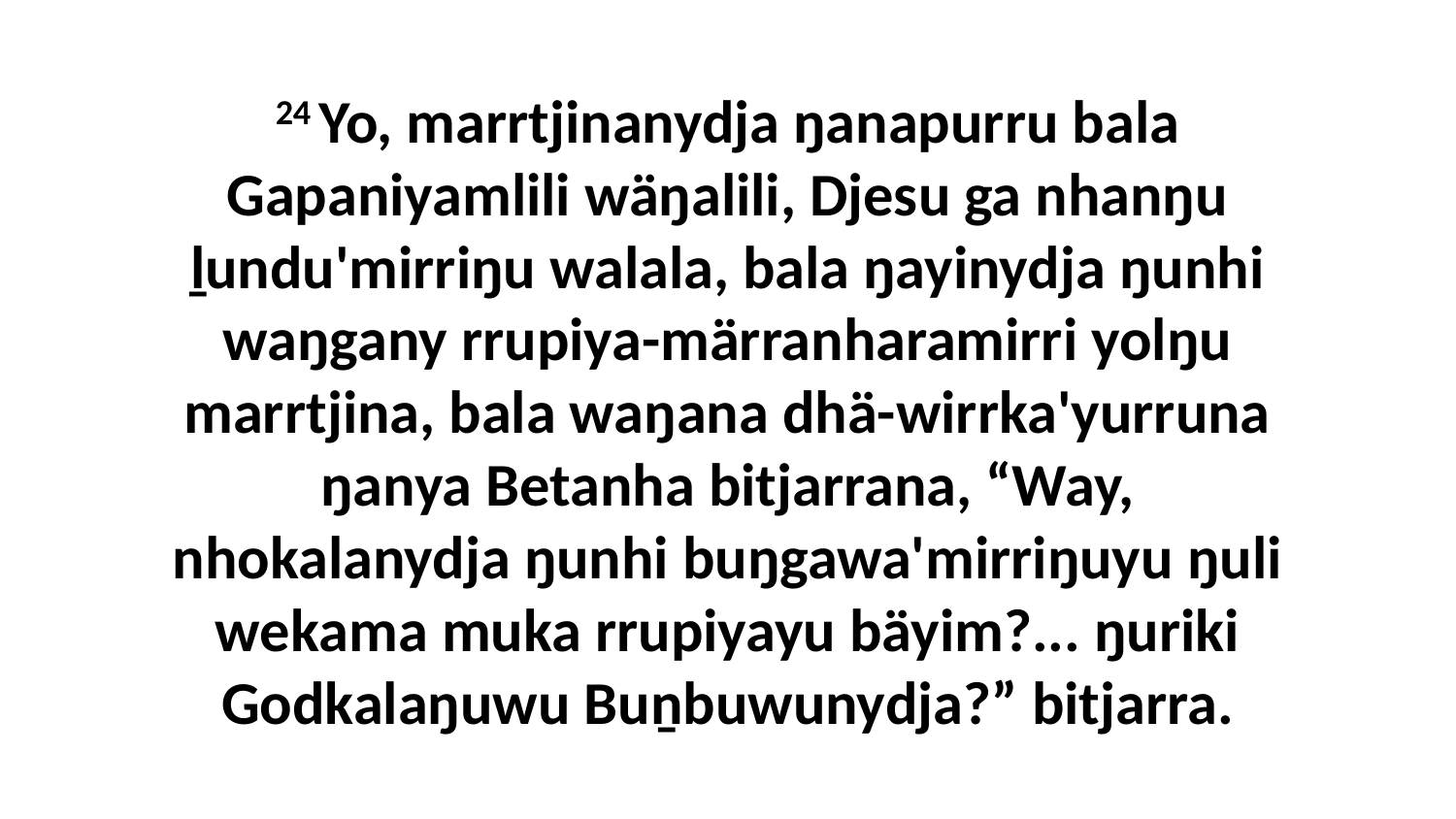

24 Yo, marrtjinanydja ŋanapurru bala Gapaniyamlili wäŋalili, Djesu ga nhanŋu ḻundu'mirriŋu walala, bala ŋayinydja ŋunhi waŋgany rrupiya-märranharamirri yolŋu marrtjina, bala waŋana dhä-wirrka'yurruna ŋanya Betanha bitjarrana, “Way, nhokalanydja ŋunhi buŋgawa'mirriŋuyu ŋuli wekama muka rrupiyayu bäyim?... ŋuriki Godkalaŋuwu Buṉbuwunydja?” bitjarra.